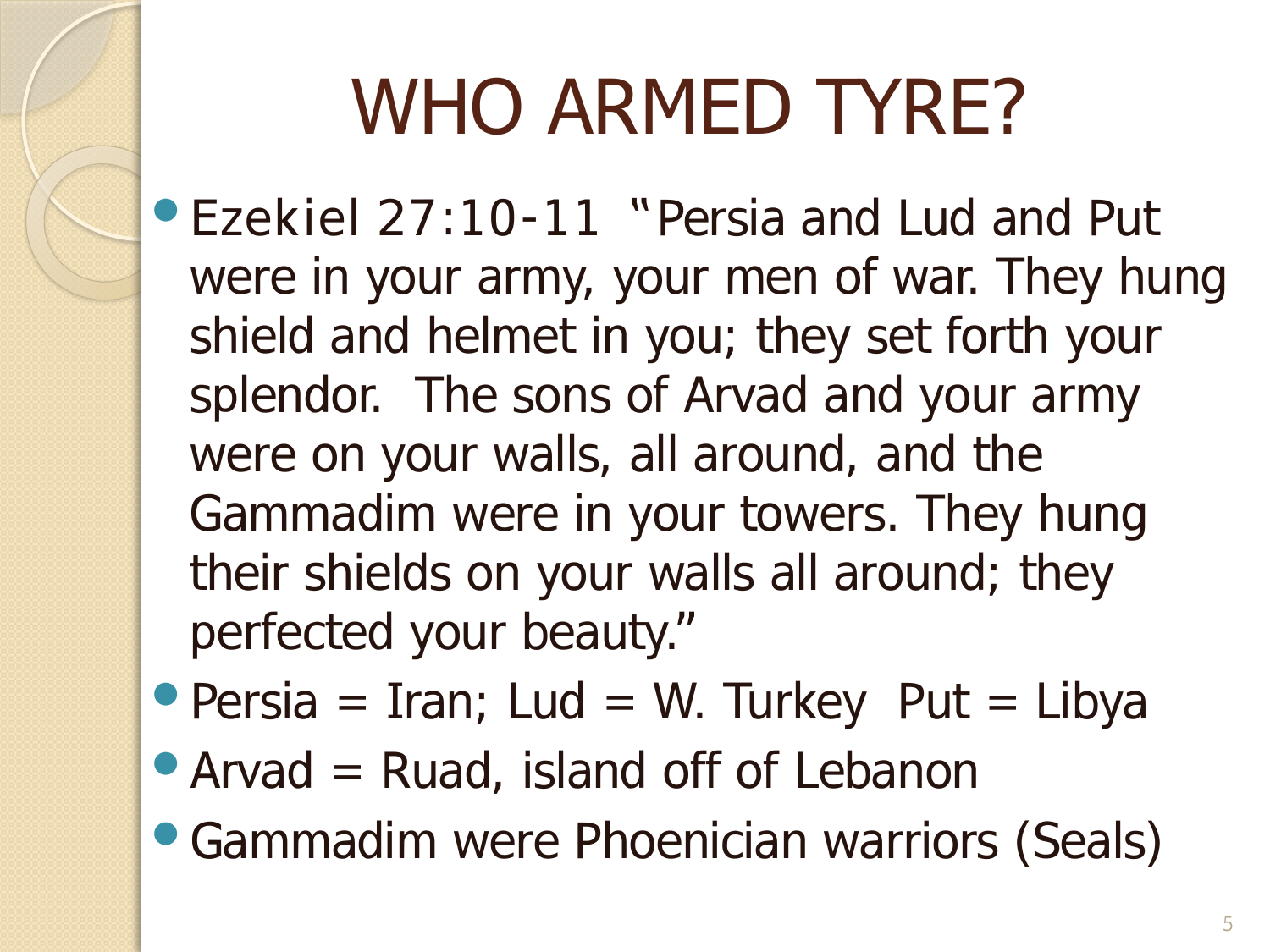

# WHO ARMED TYRE?
Ezekiel 27:10-11  “Persia and Lud and Put were in your army, your men of war. They hung shield and helmet in you; they set forth your splendor.  The sons of Arvad and your army were on your walls, all around, and the Gammadim were in your towers. They hung their shields on your walls all around; they perfected your beauty.”
Persia = Iran; Lud = W. Turkey  Put = Libya
Arvad = Ruad, island off of Lebanon
Gammadim were Phoenician warriors (Seals)

5